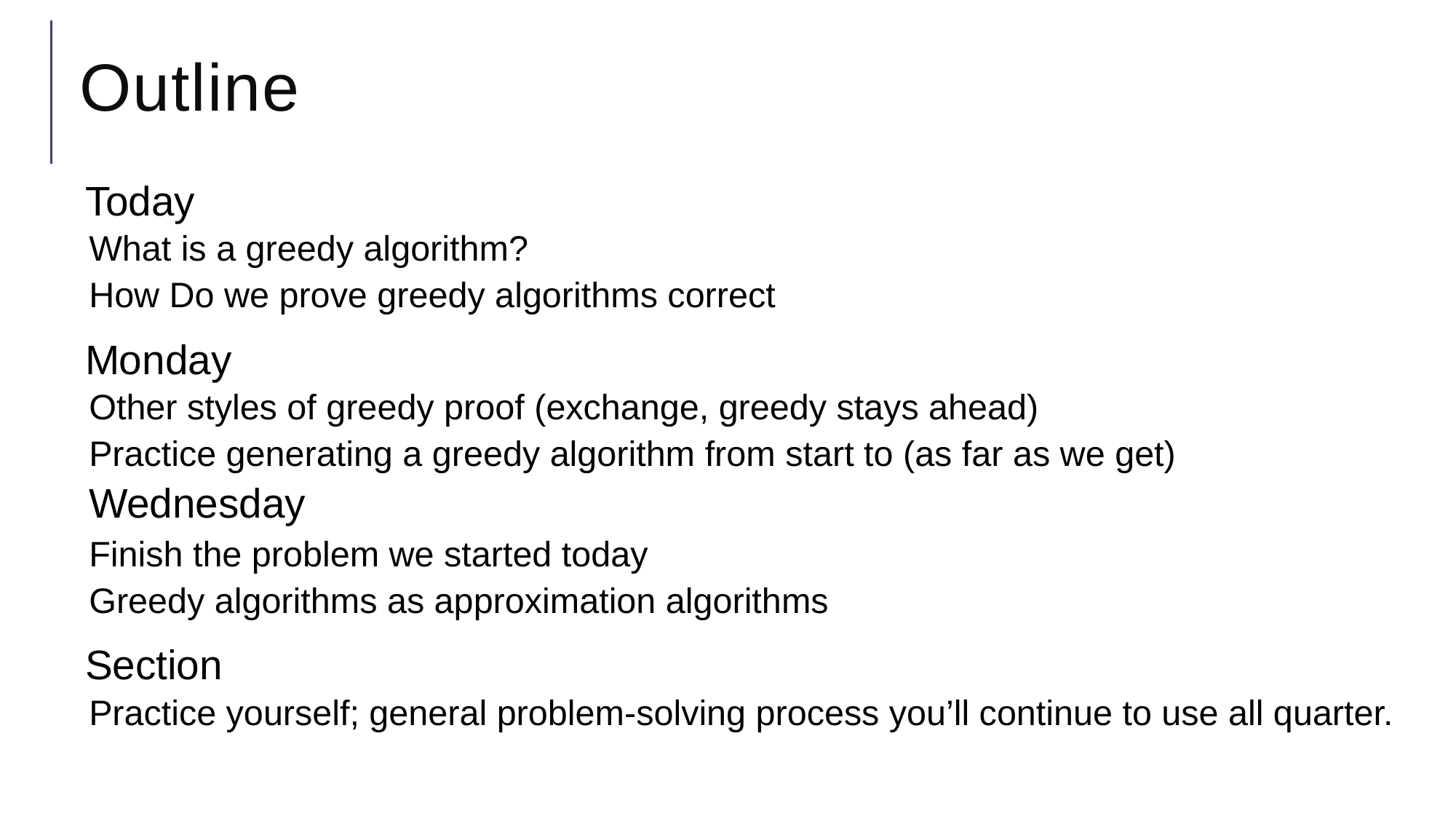

# Outline
Today
What is a greedy algorithm?
How Do we prove greedy algorithms correct
Monday
Other styles of greedy proof (exchange, greedy stays ahead)
Practice generating a greedy algorithm from start to (as far as we get)
Wednesday
Finish the problem we started today
Greedy algorithms as approximation algorithms
Section
Practice yourself; general problem-solving process you’ll continue to use all quarter.